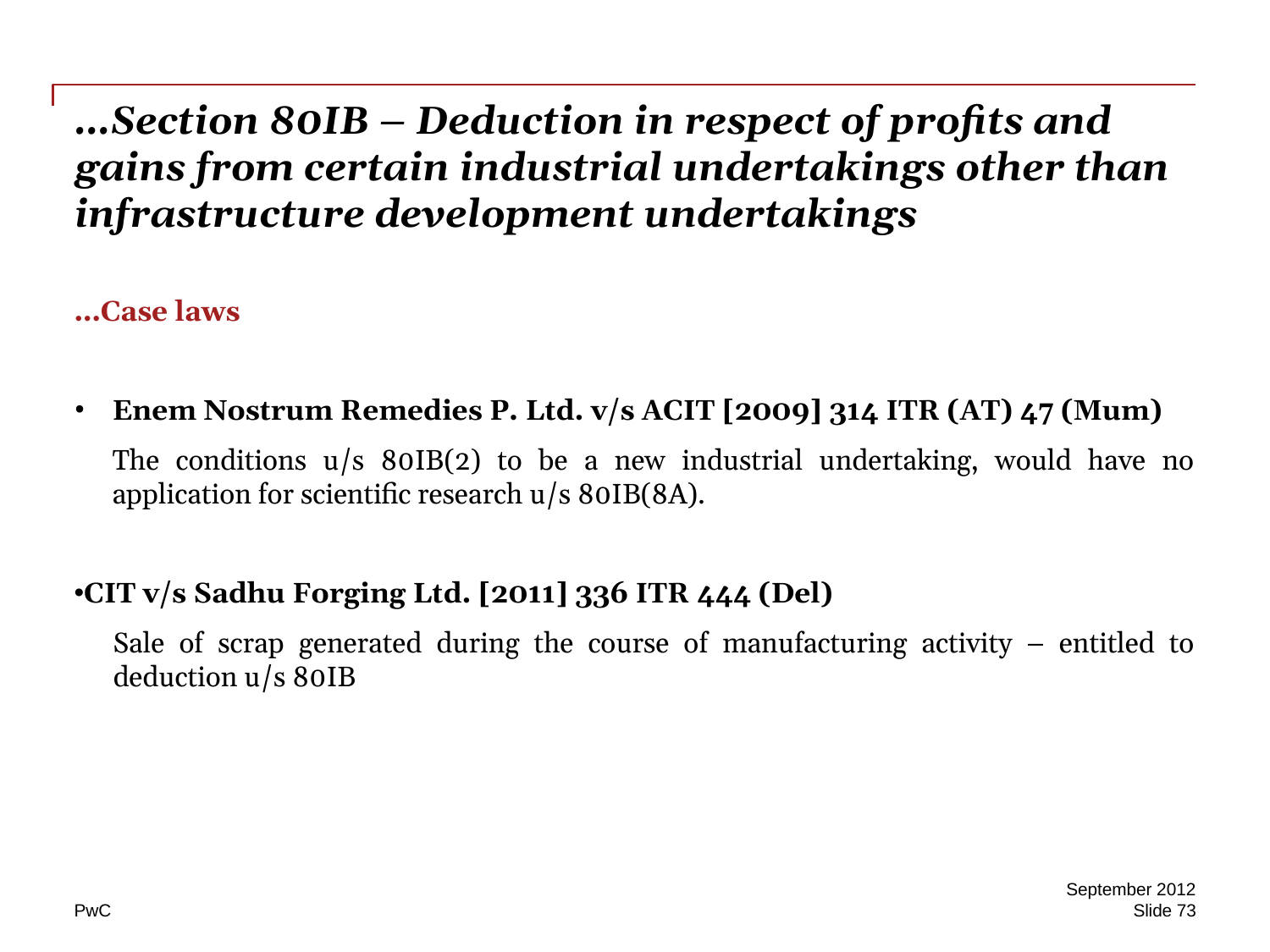

# …Section 80IB – Deduction in respect of profits and gains from certain industrial undertakings other than infrastructure development undertakings

…Case laws

Enem Nostrum Remedies P. Ltd. v/s ACIT [2009] 314 ITR (AT) 47 (Mum)
	The conditions u/s 80IB(2) to be a new industrial undertaking, would have no application for scientific research u/s 80IB(8A).

CIT v/s Sadhu Forging Ltd. [2011] 336 ITR 444 (Del)
	Sale of scrap generated during the course of manufacturing activity – entitled to deduction u/s 80IB
September 2012
Slide 73